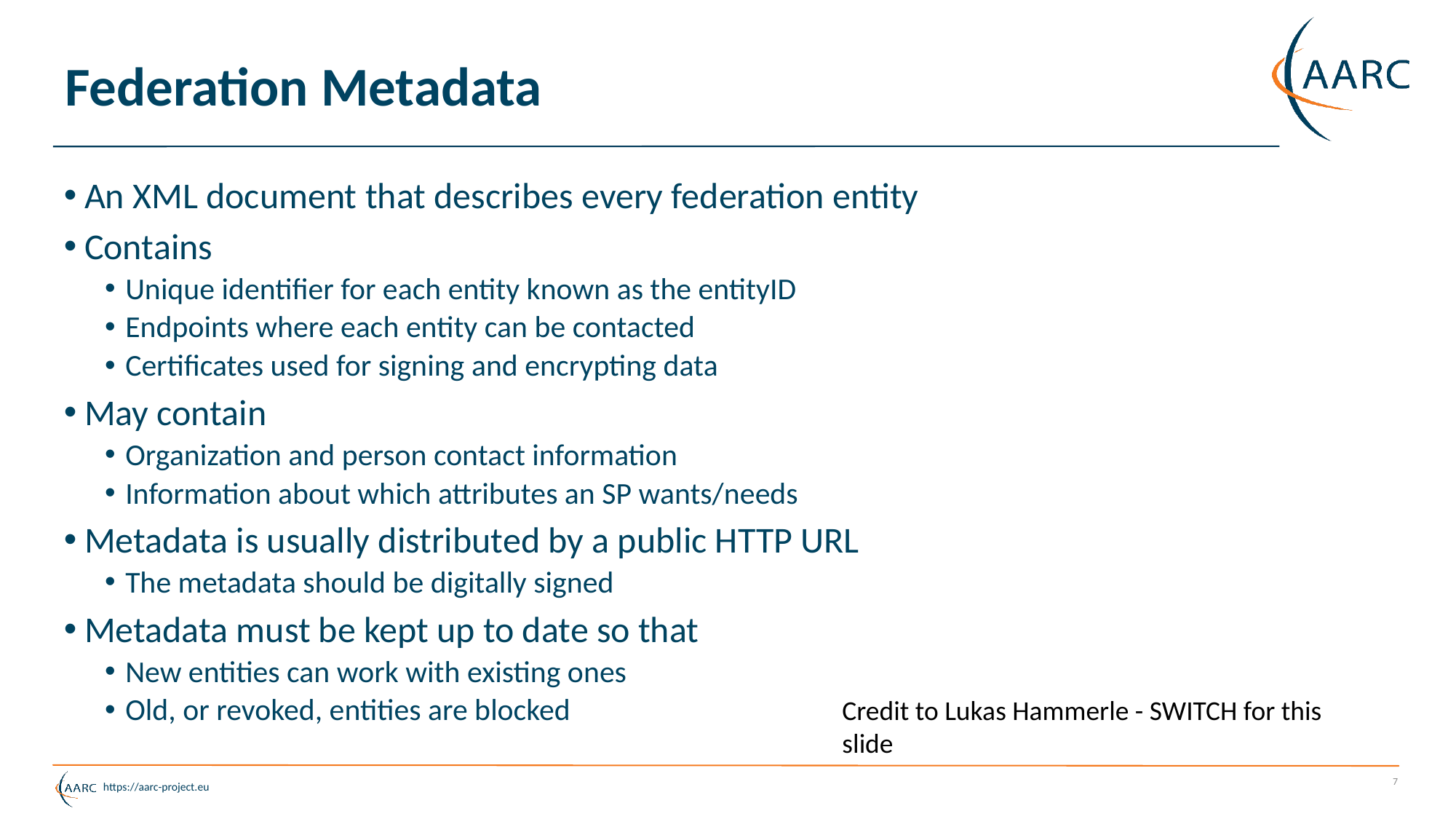

# Federation Metadata
An XML document that describes every federation entity
Contains
Unique identifier for each entity known as the entityID
Endpoints where each entity can be contacted
Certificates used for signing and encrypting data
May contain
Organization and person contact information
Information about which attributes an SP wants/needs
Metadata is usually distributed by a public HTTP URL
The metadata should be digitally signed
Metadata must be kept up to date so that
New entities can work with existing ones
Old, or revoked, entities are blocked
Credit to Lukas Hammerle - SWITCH for this slide
7